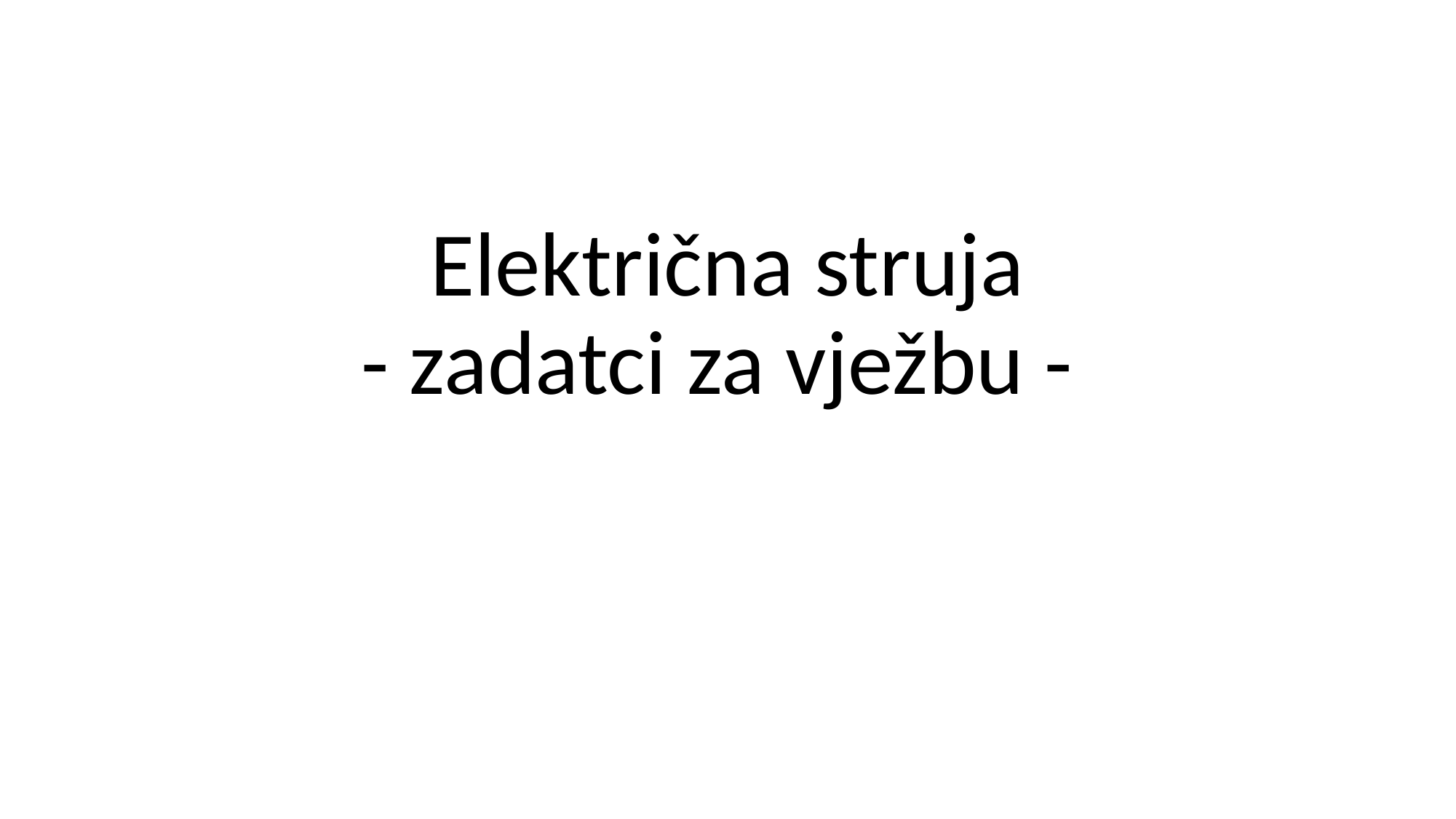

# Električna struja - zadatci za vježbu -